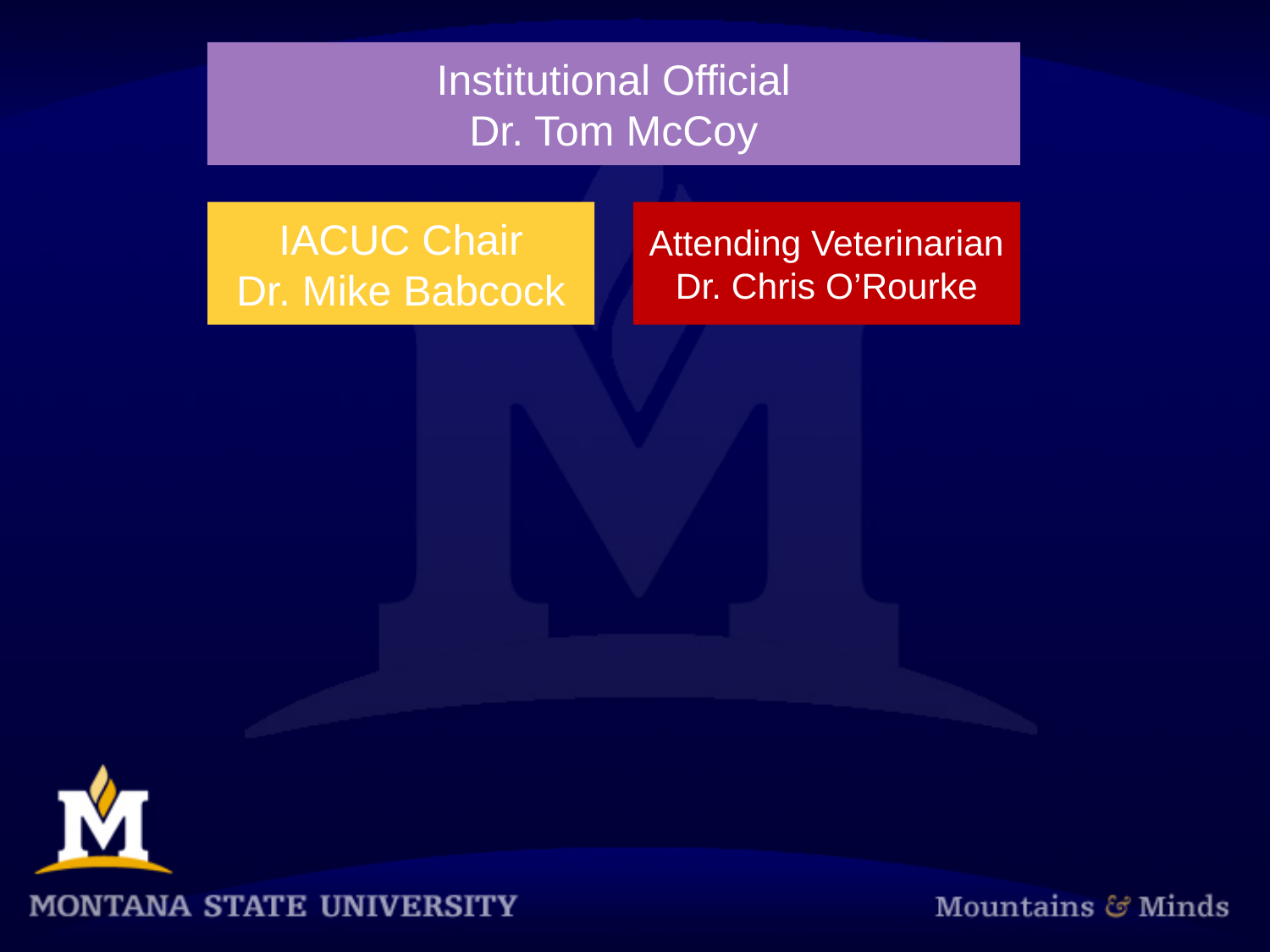

Institutional Official
Dr. Tom McCoy
IACUC Chair
Dr. Mike Babcock
Attending Veterinarian
Dr. Chris O’Rourke